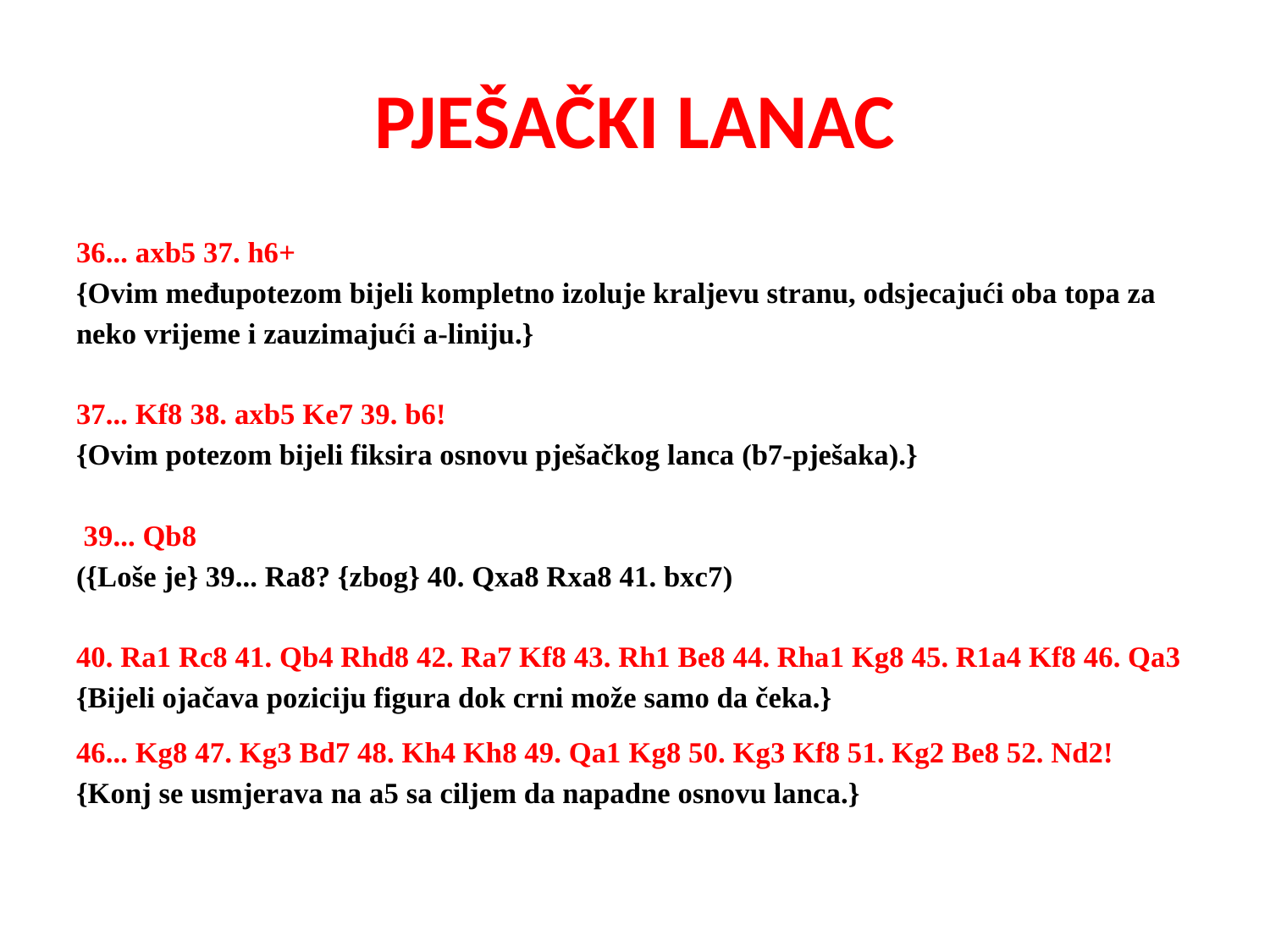

# PJEŠAČKI LANAC
36... axb5 37. h6+
{Ovim međupotezom bijeli kompletno izoluje kraljevu stranu, odsjecajući oba topa za neko vrijeme i zauzimajući a-liniju.} 
37... Kf8 38. axb5 Ke7 39. b6! 
{Ovim potezom bijeli fiksira osnovu pješačkog lanca (b7-pješaka).}
 39... Qb8 
({Loše je} 39... Ra8? {zbog} 40. Qxa8 Rxa8 41. bxc7)
40. Ra1 Rc8 41. Qb4 Rhd8 42. Ra7 Kf8 43. Rh1 Be8 44. Rha1 Kg8 45. R1a4 Kf8 46. Qa3
{Bijeli ojačava poziciju figura dok crni može samo da čeka.}
46... Kg8 47. Kg3 Bd7 48. Kh4 Kh8 49. Qa1 Kg8 50. Kg3 Kf8 51. Kg2 Be8 52. Nd2!
{Konj se usmjerava na a5 sa ciljem da napadne osnovu lanca.}